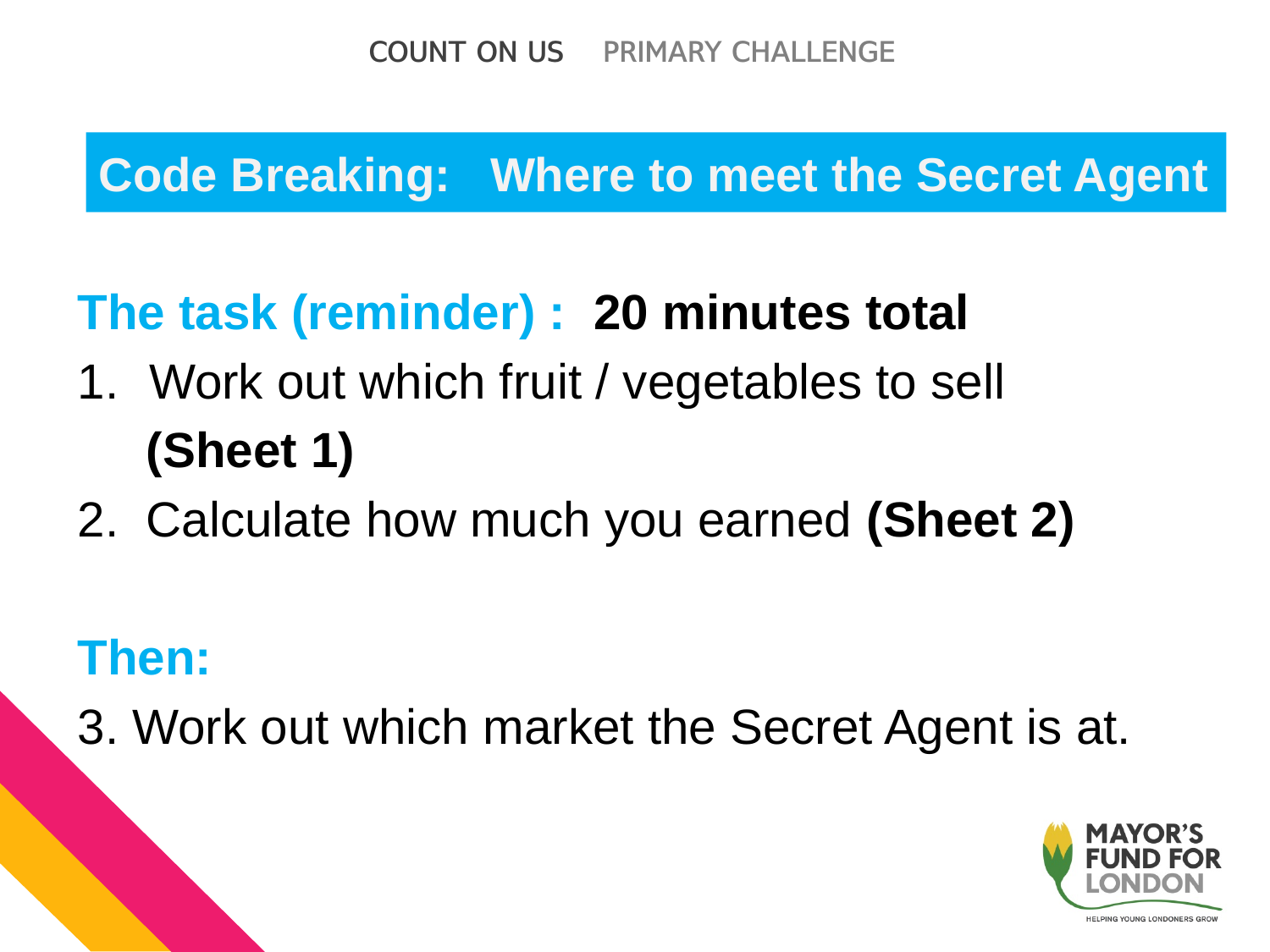

Code Breaking:   Where to meet the Secret Agent

The task (reminder) :  20 minutes total
Work out which fruit / vegetables to sell
     (Sheet 1)
2.  Calculate how much you earned (Sheet 2)

Then:
3. Work out which market the Secret Agent is at.